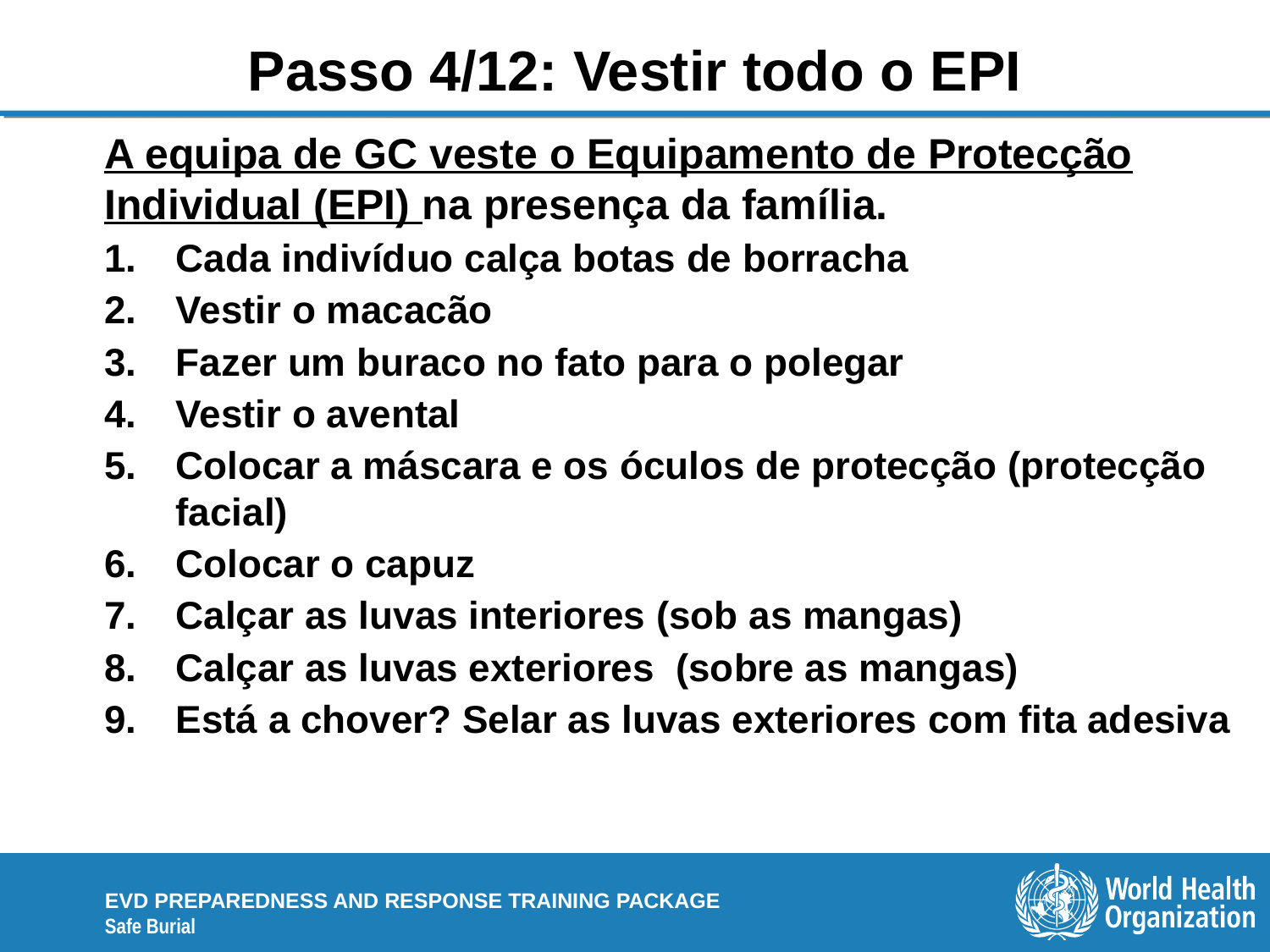

# Passo 4/12: Vestir todo o EPI
A equipa de GC veste o Equipamento de Protecção Individual (EPI) na presença da família.
Cada indivíduo calça botas de borracha
Vestir o macacão
Fazer um buraco no fato para o polegar
Vestir o avental
Colocar a máscara e os óculos de protecção (protecção facial)
Colocar o capuz
Calçar as luvas interiores (sob as mangas)
Calçar as luvas exteriores  (sobre as mangas)
Está a chover? Selar as luvas exteriores com fita adesiva